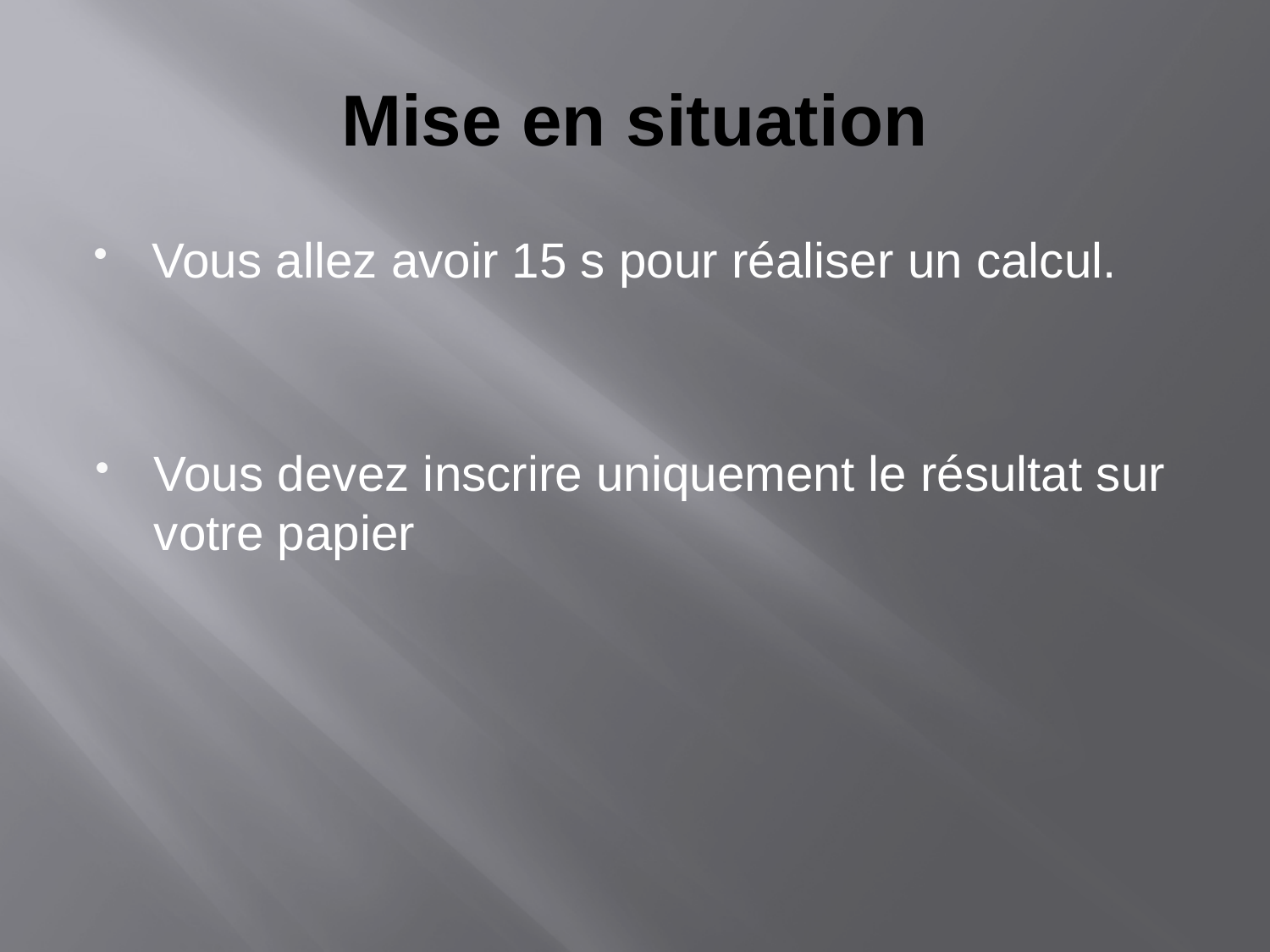

# Mise en situation
Vous allez avoir 15 s pour réaliser un calcul.
Vous devez inscrire uniquement le résultat sur votre papier